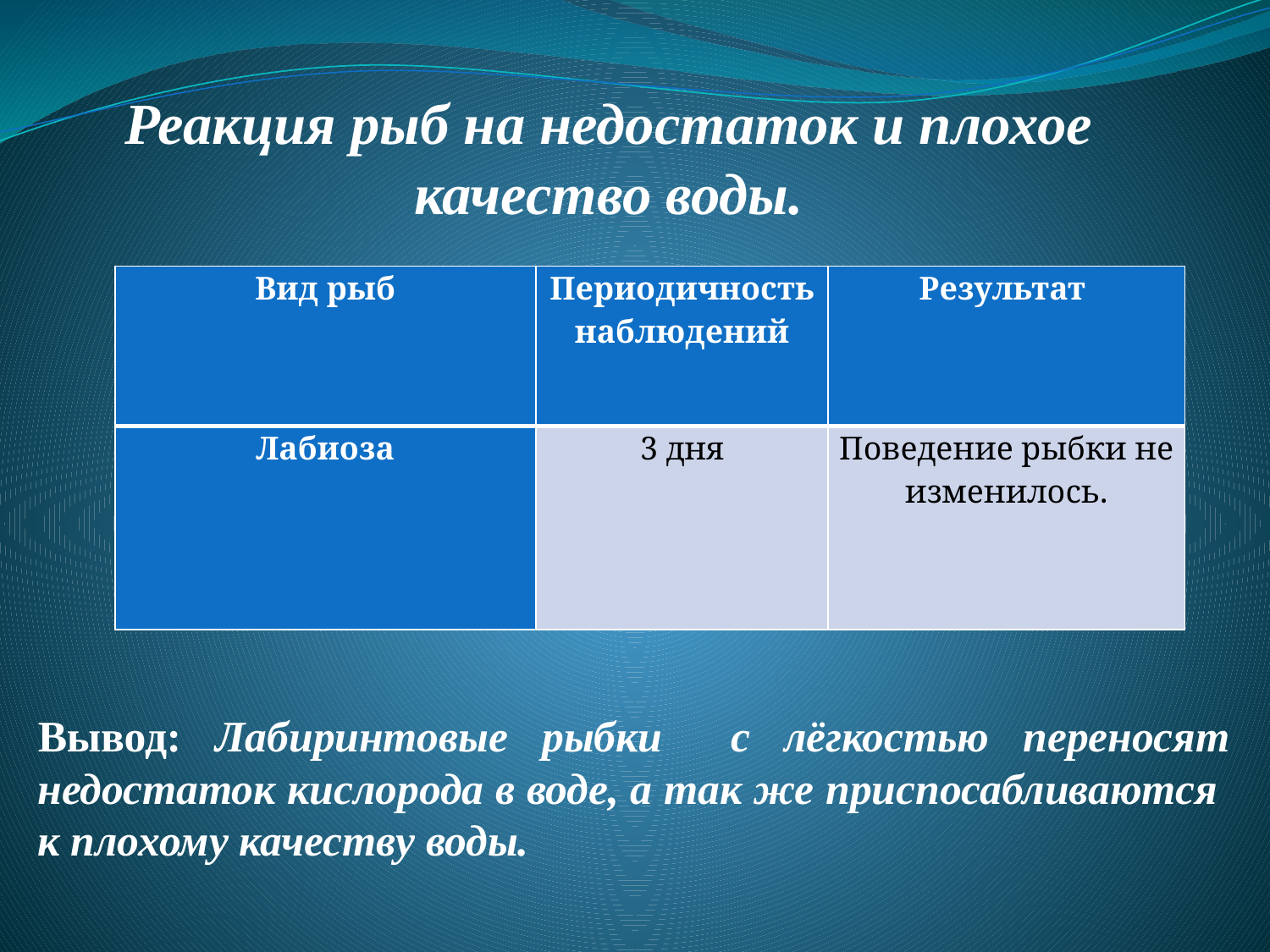

# Реакция рыб на недостаток и плохое качество воды.

Вывод: Лабиринтовые рыбки  с лёгкостью переносят недостаток кислорода в воде, а так же приспосабливаются  к плохому качеству воды.

| Вид рыб | Периодичность наблюдений | Результат |
| --- | --- | --- |
| Лабиоза | 3 дня | Поведение рыбки не изменилось. |